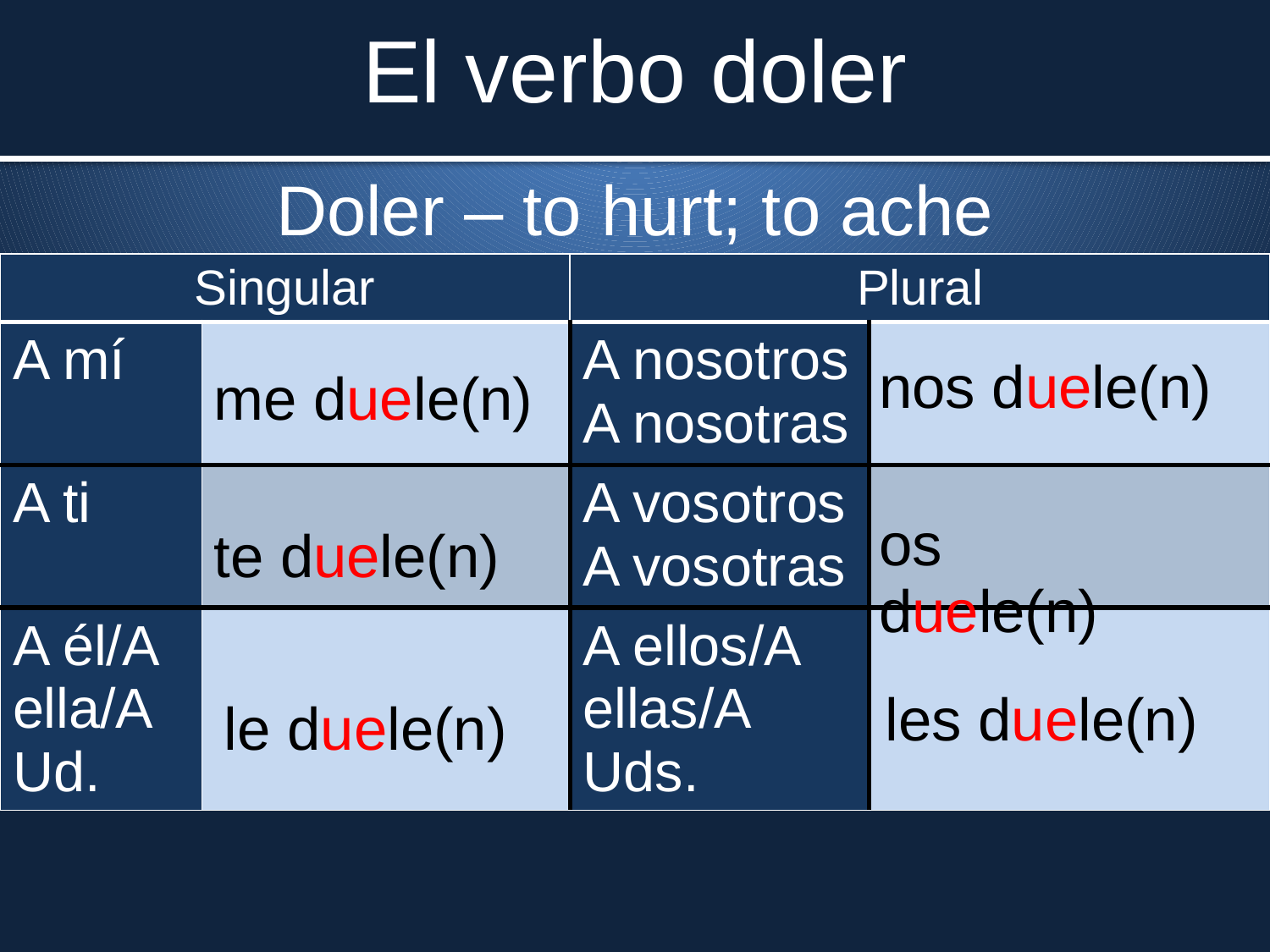

# El verbo doler
Doler – to hurt; to ache
| Singular |  | Plural |  |
| --- | --- | --- | --- |
| A mí |  | A nosotros A nosotras |  |
| A ti |  | A vosotros A vosotras |  |
| A él/A ella/A Ud. |  | A ellos/A ellas/A Uds. |  |
| nos duele(n) |
| --- |
| me duele(n) |
| --- |
| os duele(n) |
| --- |
| te duele(n) |
| --- |
| les duele(n) |
| --- |
| le duele(n) |
| --- |